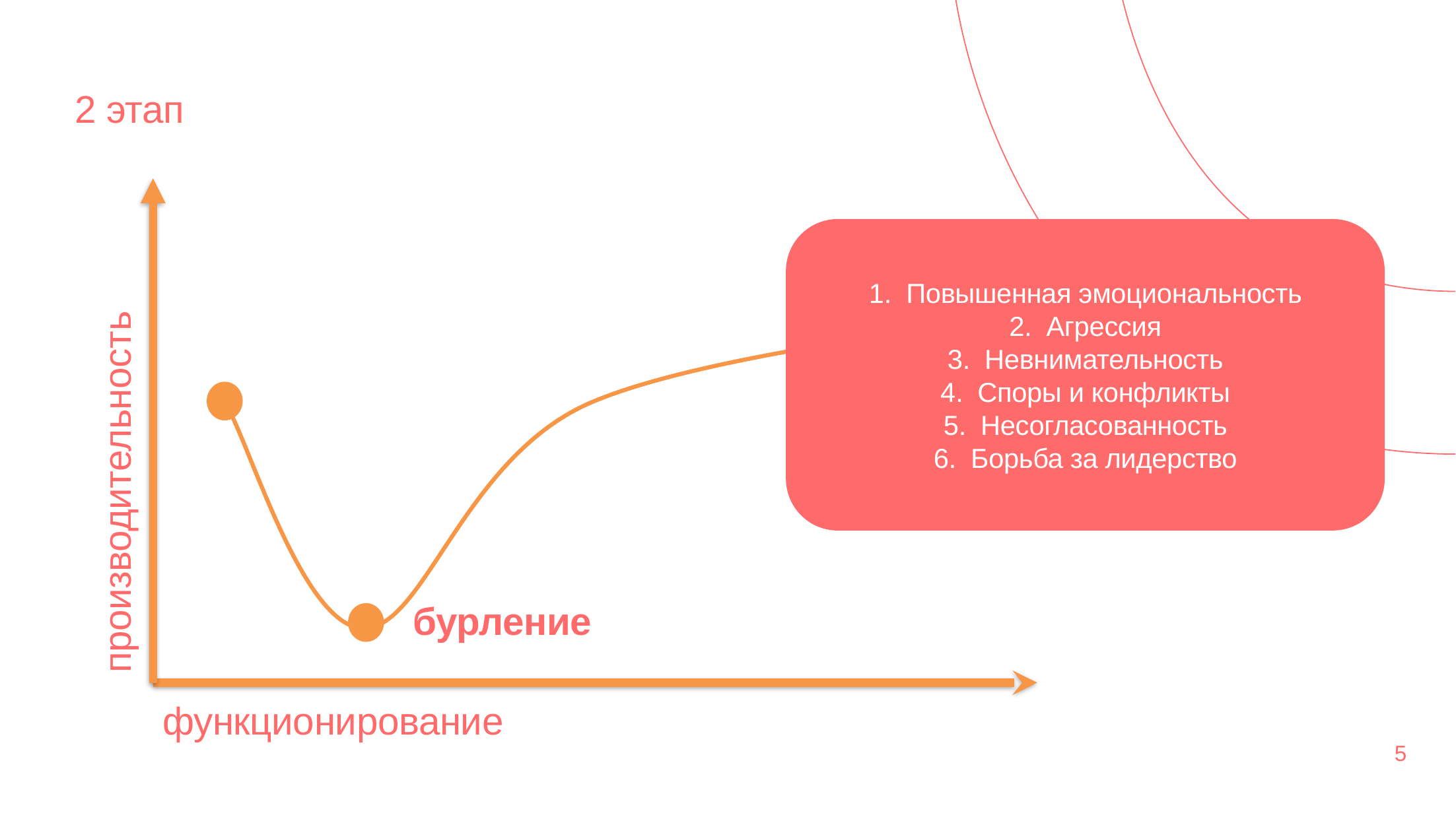

2 этап
Повышенная эмоциональность
Агрессия
Невнимательность
Споры и конфликты
Несогласованность
Борьба за лидерство

производительность

функционирование
бурление

функционирование
5